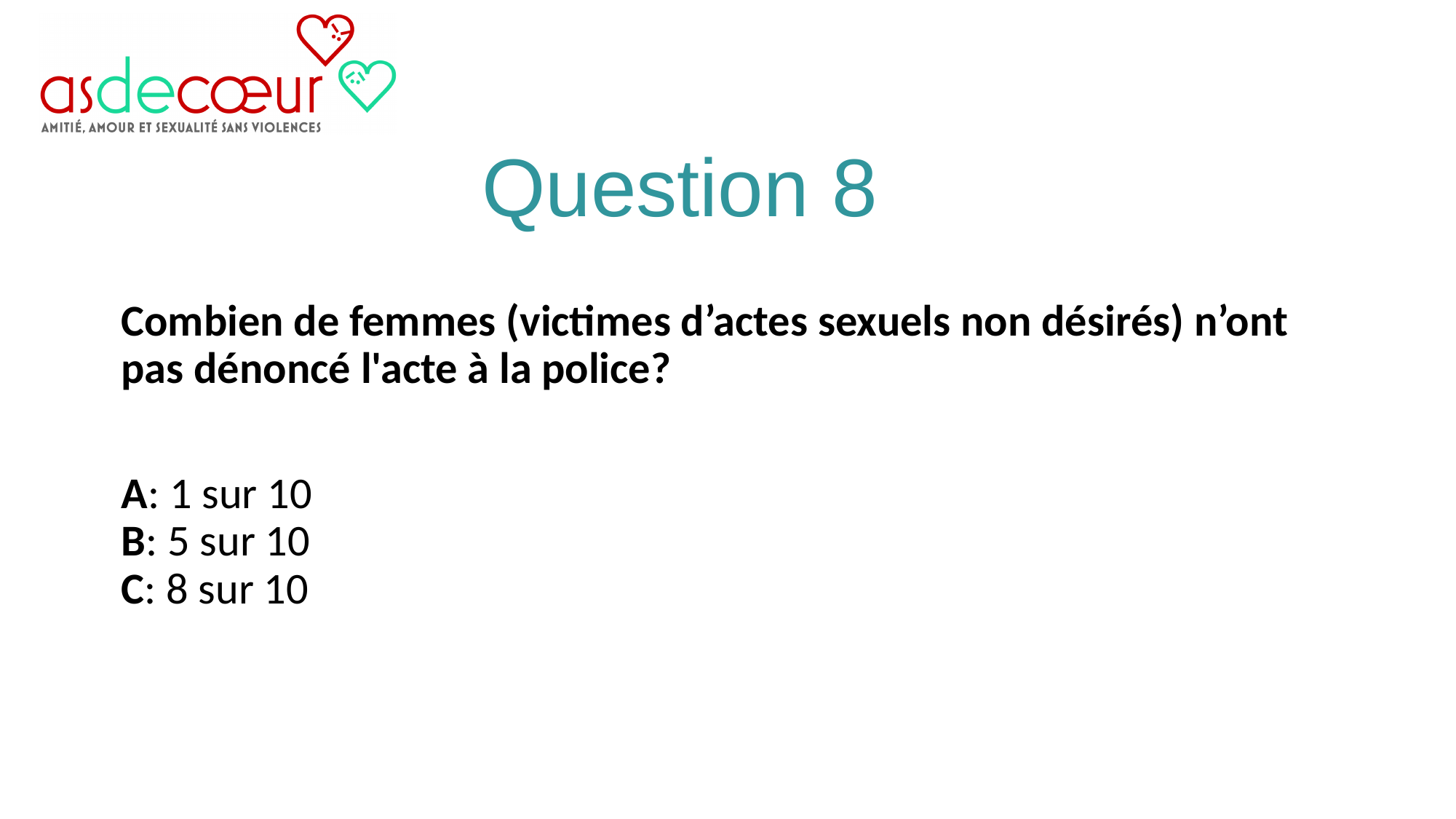

# Question 8

Combien de femmes (victimes d’actes sexuels non désirés) n’ont pas dénoncé l'acte à la police?

A: 1 sur 10
B: 5 sur 10
C: 8 sur 10